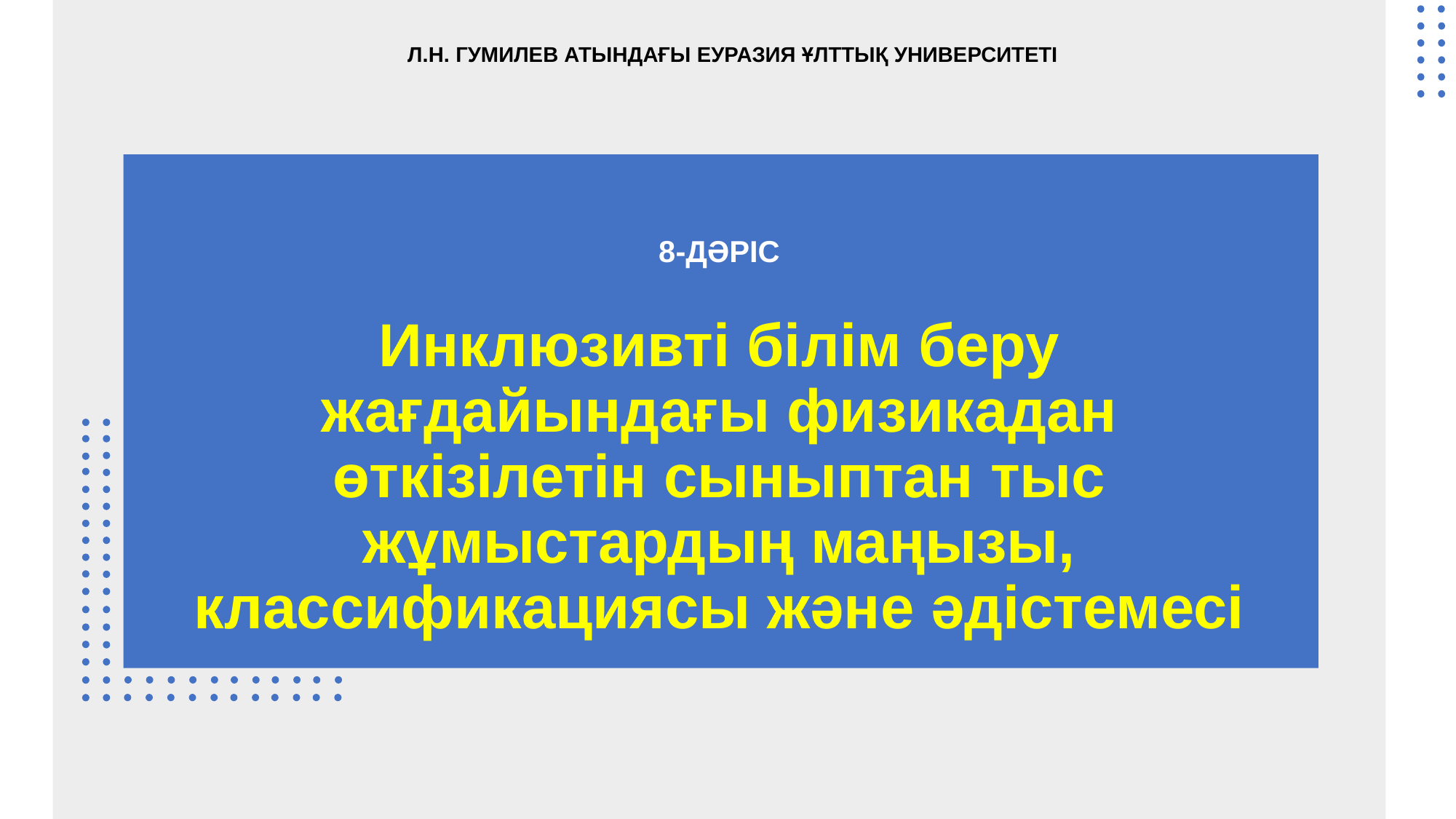

Л.Н. ГУМИЛЕВ АТЫНДАҒЫ ЕУРАЗИЯ ҰЛТТЫҚ УНИВЕРСИТЕТІ

8-ДӘРІС

Инклюзивті білім беру жағдайындағы физикадан өткізілетін сыныптан тыс жұмыстардың маңызы, классификациясы және әдістемесі